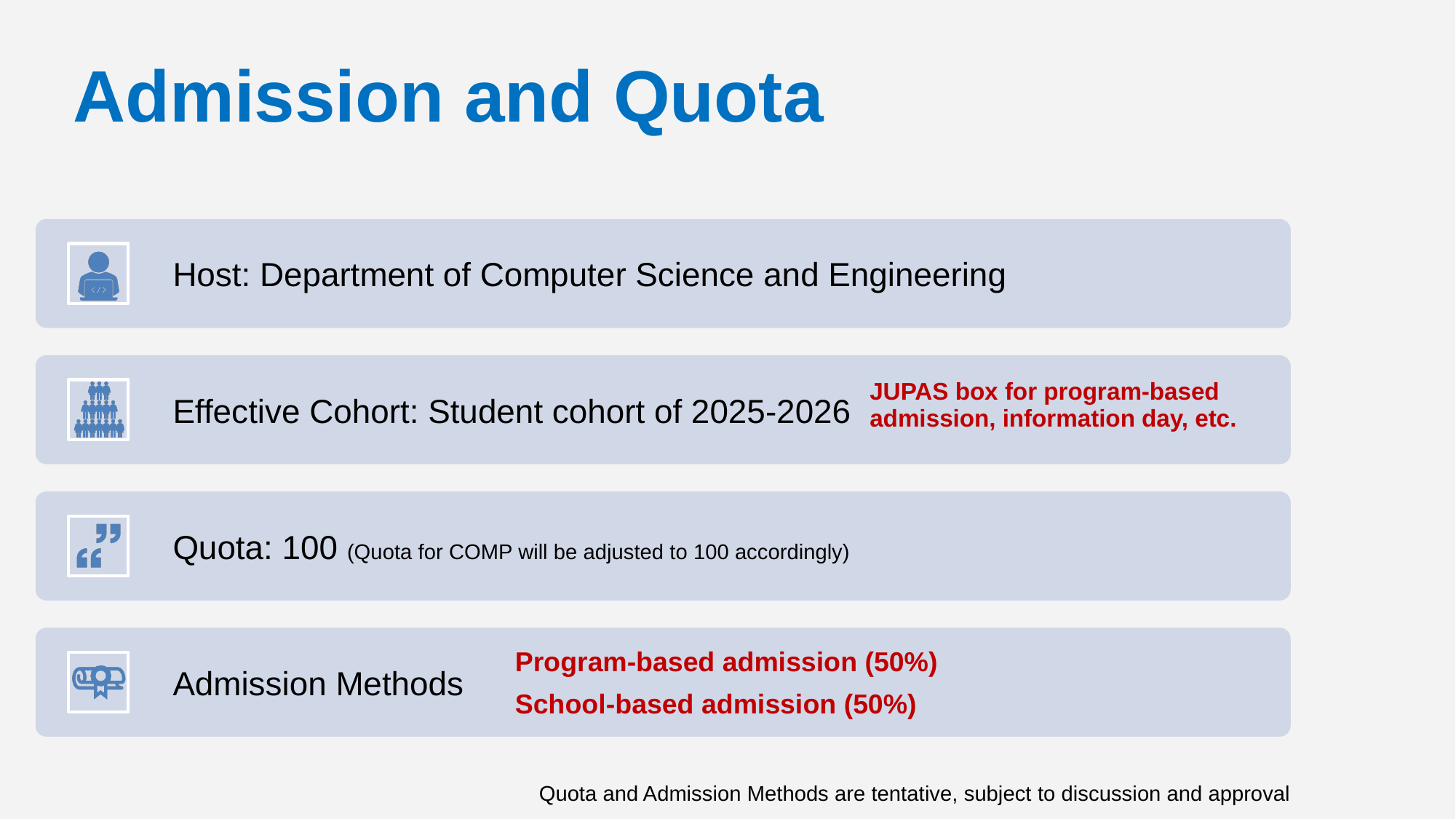

Admission and Quota
Host: Department of Computer Science and Engineering
Effective Cohort: Student cohort of 2025-2026
Quota: 100 (Quota for COMP will be adjusted to 100 accordingly)
Admission Methods
Program-based admission (50%)
School-based admission (50%)
JUPAS box for program-based admission, information day, etc.

Quota and Admission Methods are tentative, subject to discussion and approval